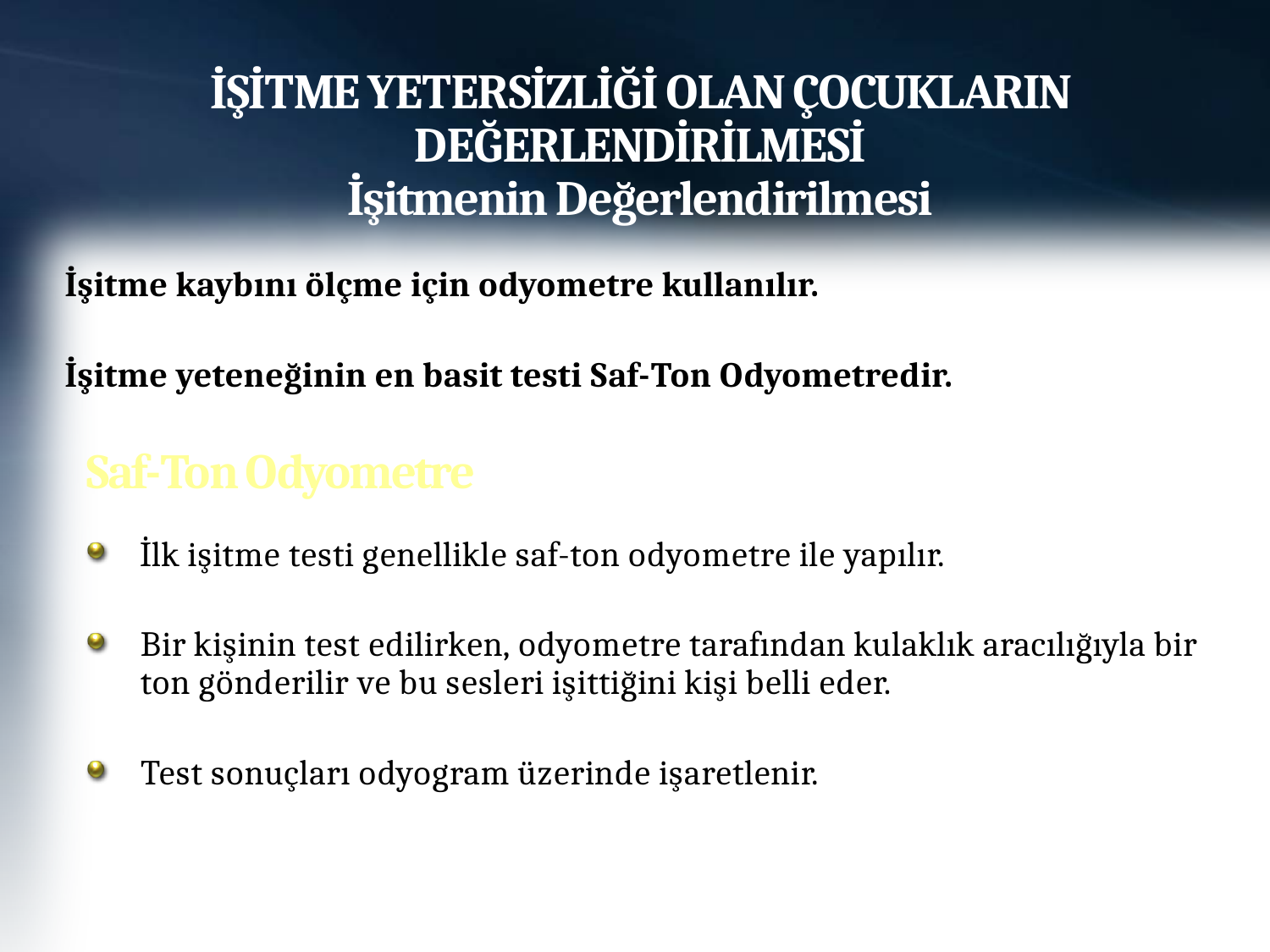

# İŞİTME YETERSİZLİĞİ OLAN ÇOCUKLARIN DEĞERLENDİRİLMESİ İşitmenin Değerlendirilmesi
İşitme kaybını ölçme için odyometre kullanılır.

İşitme yeteneğinin en basit testi Saf-Ton Odyometredir.
Saf-Ton Odyometre
İlk işitme testi genellikle saf-ton odyometre ile yapılır.

Bir kişinin test edilirken, odyometre tarafından kulaklık aracılığıyla bir ton gönderilir ve bu sesleri işittiğini kişi belli eder.

Test sonuçları odyogram üzerinde işaretlenir.